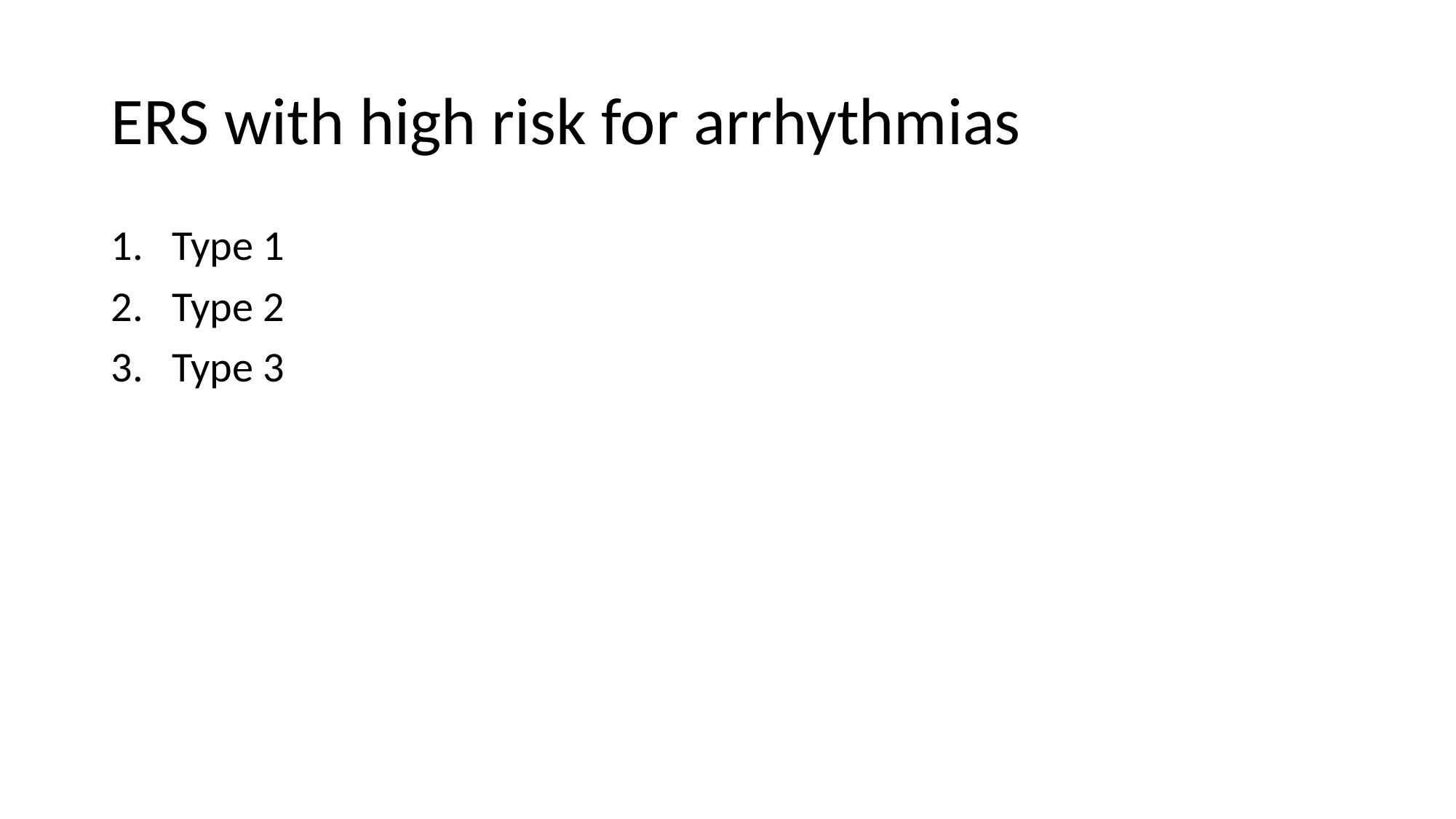

# ERS with high risk for arrhythmias
Type 1
Type 2
Type 3